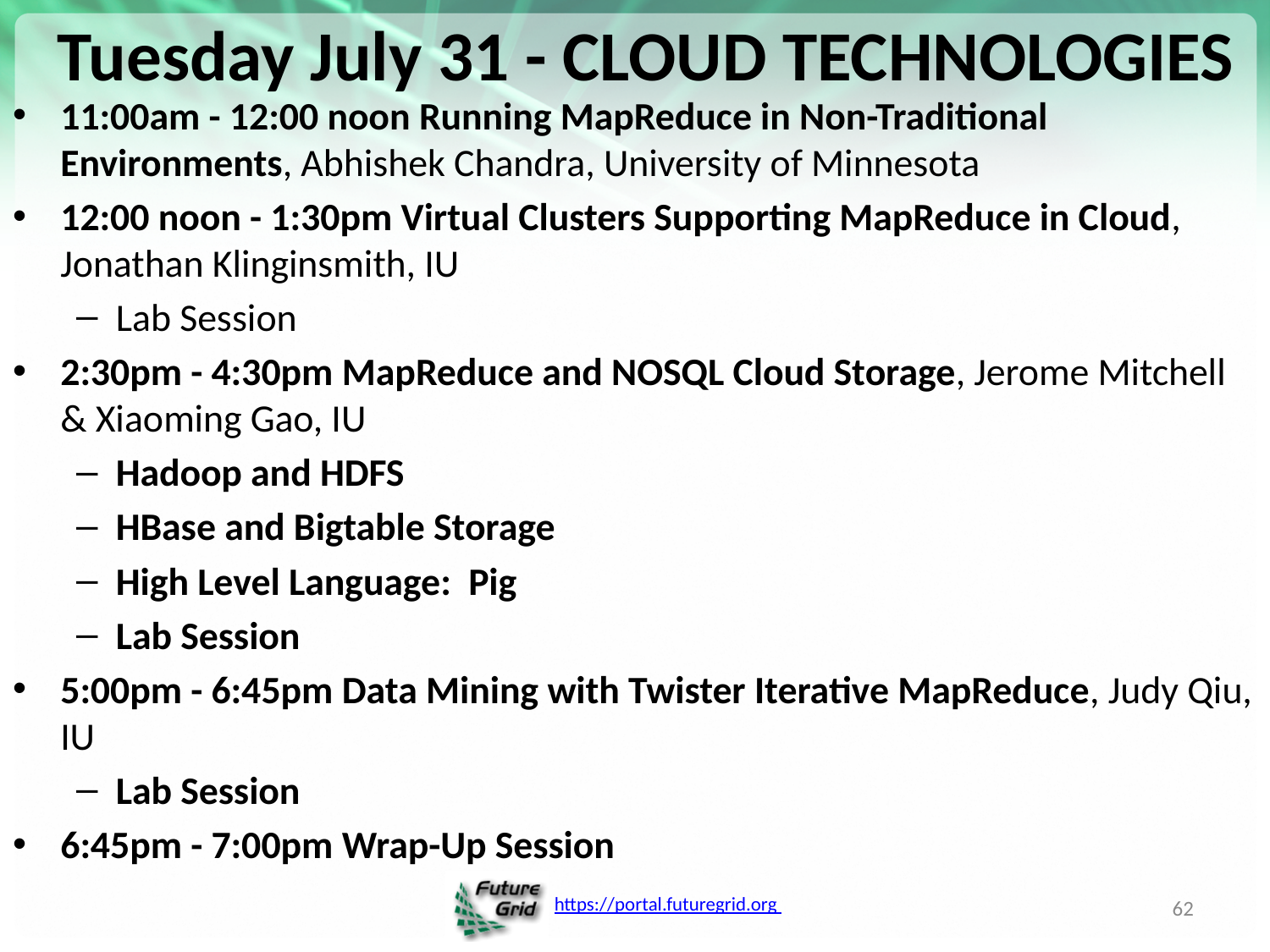

# Tuesday July 31 - CLOUD TECHNOLOGIES
11:00am - 12:00 noon Running MapReduce in Non-Traditional Environments, Abhishek Chandra, University of Minnesota
12:00 noon - 1:30pm Virtual Clusters Supporting MapReduce in Cloud, Jonathan Klinginsmith, IU
Lab Session
2:30pm - 4:30pm MapReduce and NOSQL Cloud Storage, Jerome Mitchell & Xiaoming Gao, IU
Hadoop and HDFS
HBase and Bigtable Storage
High Level Language:  Pig
Lab Session
5:00pm - 6:45pm Data Mining with Twister Iterative MapReduce, Judy Qiu, IU
Lab Session
6:45pm - 7:00pm Wrap-Up Session

62